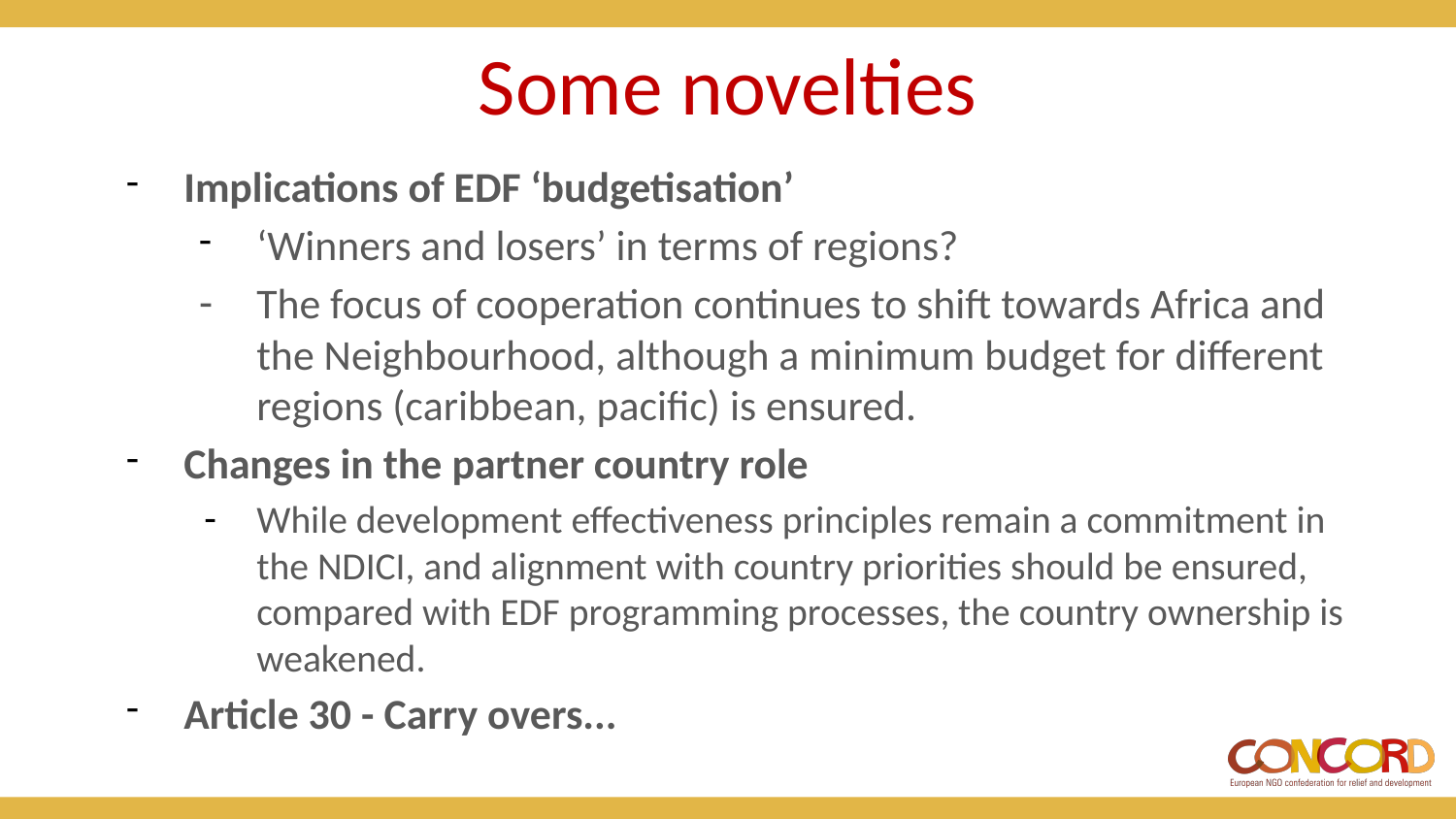

# Some novelties
Implications of EDF ‘budgetisation’
‘Winners and losers’ in terms of regions?
The focus of cooperation continues to shift towards Africa and the Neighbourhood, although a minimum budget for different regions (caribbean, pacific) is ensured.
Changes in the partner country role
While development effectiveness principles remain a commitment in the NDICI, and alignment with country priorities should be ensured, compared with EDF programming processes, the country ownership is weakened.
Article 30 - Carry overs...